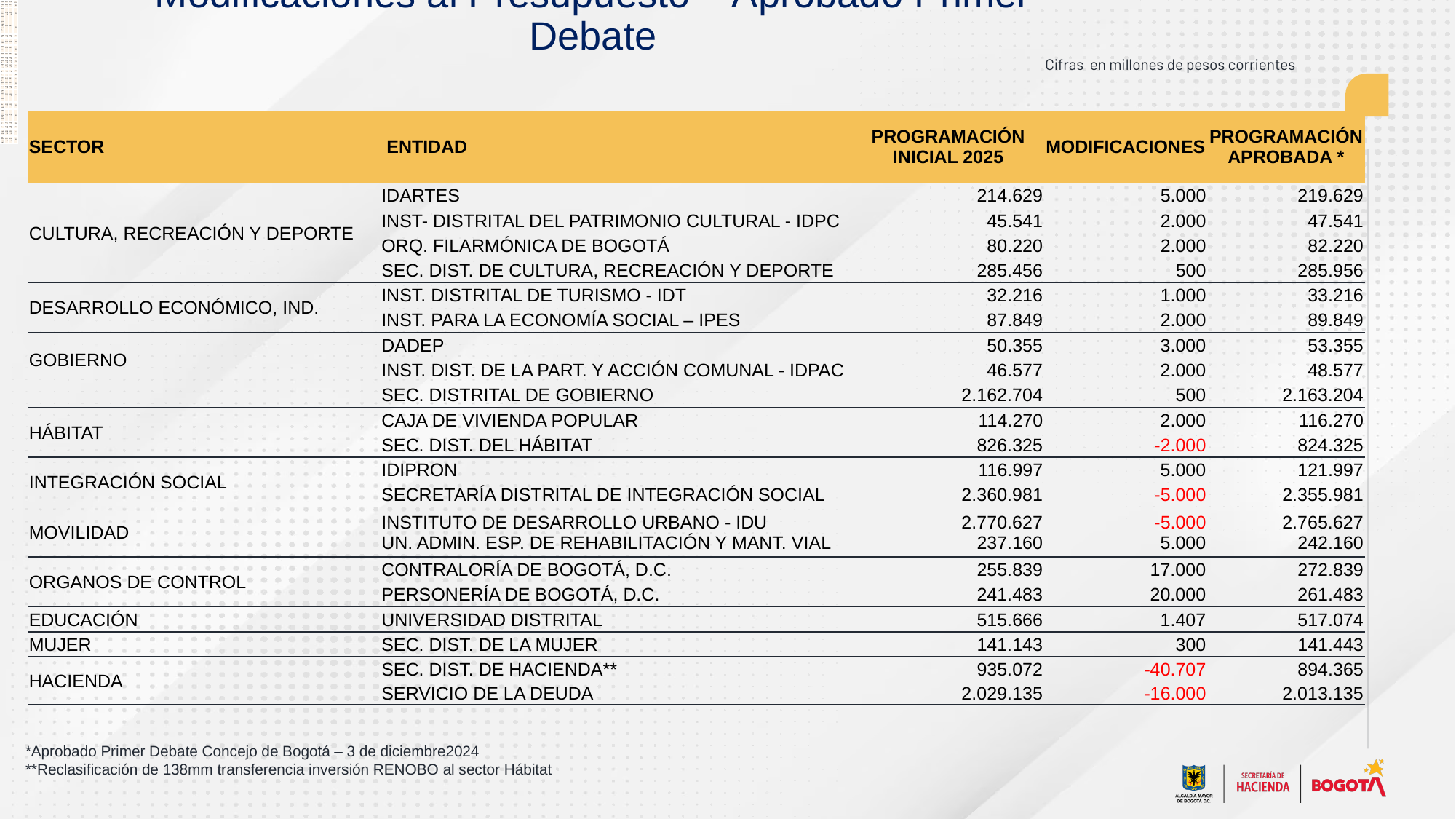

| Sector | 2024 | 2025 | Variación % |
| --- | --- | --- | --- |
| Ambiente | 388.105 | 497.308 | 28% |
| Cultura, Recreación y Deporte | 1.069.256 | 1.309.081 | 22% |
| Desarrollo Económico, Industria y Turismo | 264.437 | 343.334 | 30% |
| Educación | 7.211.103 | 8.404.103 | 17% |
| Gestión Jurídica | 39.391 | 44.064 | 12% |
| Gestión Pública | 253.487 | 292.019 | 15% |
| Gobierno | 336.036 | 369.524 | 10% |
| Hábitat | 1.453.620 | 1.909.067 | 31% |
| Hacienda | 1.523.995 | 1.782.742 | 17% |
| Integración Social | 2.277.116 | 2.477.977 | 9% |
| Movilidad | 4.799.077 | 5.936.157 | 24% |
| Mujeres | 122.389 | 141.143 | 15% |
| Otras Entidades | 614.172 | 654.788 | 7% |
| Planeación | 190.010 | 213.264 | 12% |
| Salud | 4.405.293 | 4.693.653 | 7% |
| Seguridad, Convivencia y Justicia | 791.172 | 1.049.170 | 33% |
| Servicio de la Deuda | 2.082.599 | 2.029.135 | -3% |
| Subtotal funcionamiento e inversión | 27.821.259 | 32.146.526 | 16% |
| FET | 3.077.169 | 3.091.064 | 0% |
| FDL | 1.720.503 | 1.890.111 | 10% |
| Otras transferencias | 1.188.563 | 1.305.042 | 10% |
| Total Presupuesto Anual | 33.807.494 | 38.432.743 | 14% |
Modificaciones al Presupuesto – Aprobado Primer Debate
Cifras  en millones de pesos corrientes
| SECTOR | ENTIDAD | PROGRAMACIÓN INICIAL 2025 | MODIFICACIONES | PROGRAMACIÓN APROBADA \* |
| --- | --- | --- | --- | --- |
| CULTURA, RECREACIÓN Y DEPORTE | IDARTES | 214.629 | 5.000 | 219.629 |
|  | INST- DISTRITAL DEL PATRIMONIO CULTURAL - IDPC | 45.541 | 2.000 | 47.541 |
|  | ORQ. FILARMÓNICA DE BOGOTÁ | 80.220 | 2.000 | 82.220 |
|  | SEC. DIST. DE CULTURA, RECREACIÓN Y DEPORTE | 285.456 | 500 | 285.956 |
| DESARROLLO ECONÓMICO, IND. | INST. DISTRITAL DE TURISMO - IDT | 32.216 | 1.000 | 33.216 |
|  | INST. PARA LA ECONOMÍA SOCIAL – IPES | 87.849 | 2.000 | 89.849 |
| GOBIERNO | DADEP | 50.355 | 3.000 | 53.355 |
|  | INST. DIST. DE LA PART. Y ACCIÓN COMUNAL - IDPAC | 46.577 | 2.000 | 48.577 |
|  | SEC. DISTRITAL DE GOBIERNO | 2.162.704 | 500 | 2.163.204 |
| HÁBITAT | CAJA DE VIVIENDA POPULAR | 114.270 | 2.000 | 116.270 |
|  | SEC. DIST. DEL HÁBITAT | 826.325 | -2.000 | 824.325 |
| INTEGRACIÓN SOCIAL | IDIPRON | 116.997 | 5.000 | 121.997 |
|  | SECRETARÍA DISTRITAL DE INTEGRACIÓN SOCIAL | 2.360.981 | -5.000 | 2.355.981 |
| MOVILIDAD | INSTITUTO DE DESARROLLO URBANO - IDU UN. ADMIN. ESP. DE REHABILITACIÓN Y MANT. VIAL | 2.770.627 237.160 | -5.000 5.000 | 2.765.627 242.160 |
| ORGANOS DE CONTROL | CONTRALORÍA DE BOGOTÁ, D.C. | 255.839 | 17.000 | 272.839 |
|  | PERSONERÍA DE BOGOTÁ, D.C. | 241.483 | 20.000 | 261.483 |
| EDUCACIÓN | UNIVERSIDAD DISTRITAL | 515.666 | 1.407 | 517.074 |
| MUJER | SEC. DIST. DE LA MUJER | 141.143 | 300 | 141.443 |
| HACIENDA | SEC. DIST. DE HACIENDA\*\* | 935.072 | -40.707 | 894.365 |
|  | SERVICIO DE LA DEUDA | 2.029.135 | -16.000 | 2.013.135 |
*Aprobado Primer Debate Concejo de Bogotá – 3 de diciembre2024
**Reclasificación de 138mm transferencia inversión RENOBO al sector Hábitat